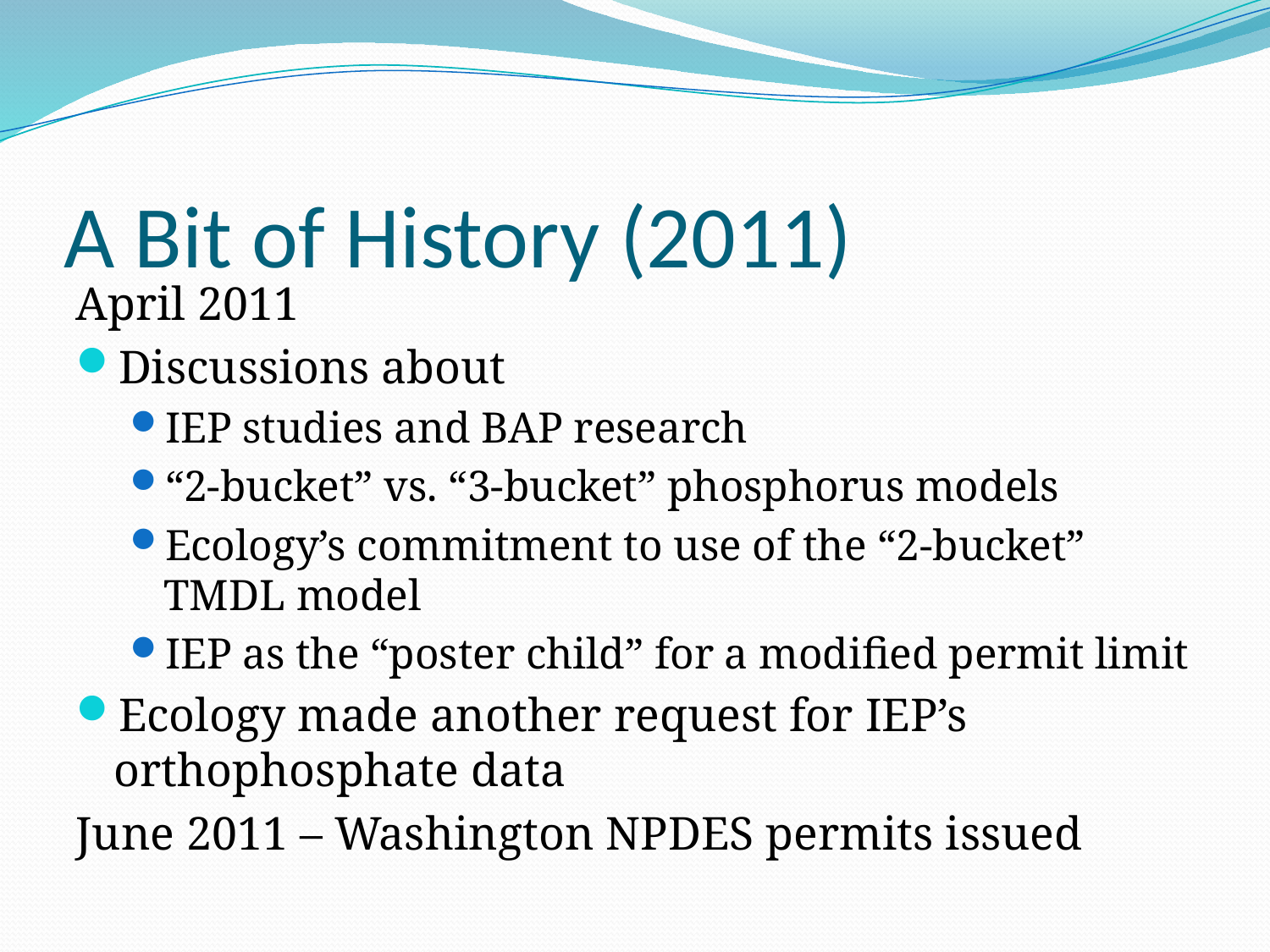

# A Bit of History (2011)
April 2011
Discussions about
IEP studies and BAP research
“2-bucket” vs. “3-bucket” phosphorus models
Ecology’s commitment to use of the “2-bucket” TMDL model
IEP as the “poster child” for a modified permit limit
Ecology made another request for IEP’s orthophosphate data
June 2011 – Washington NPDES permits issued